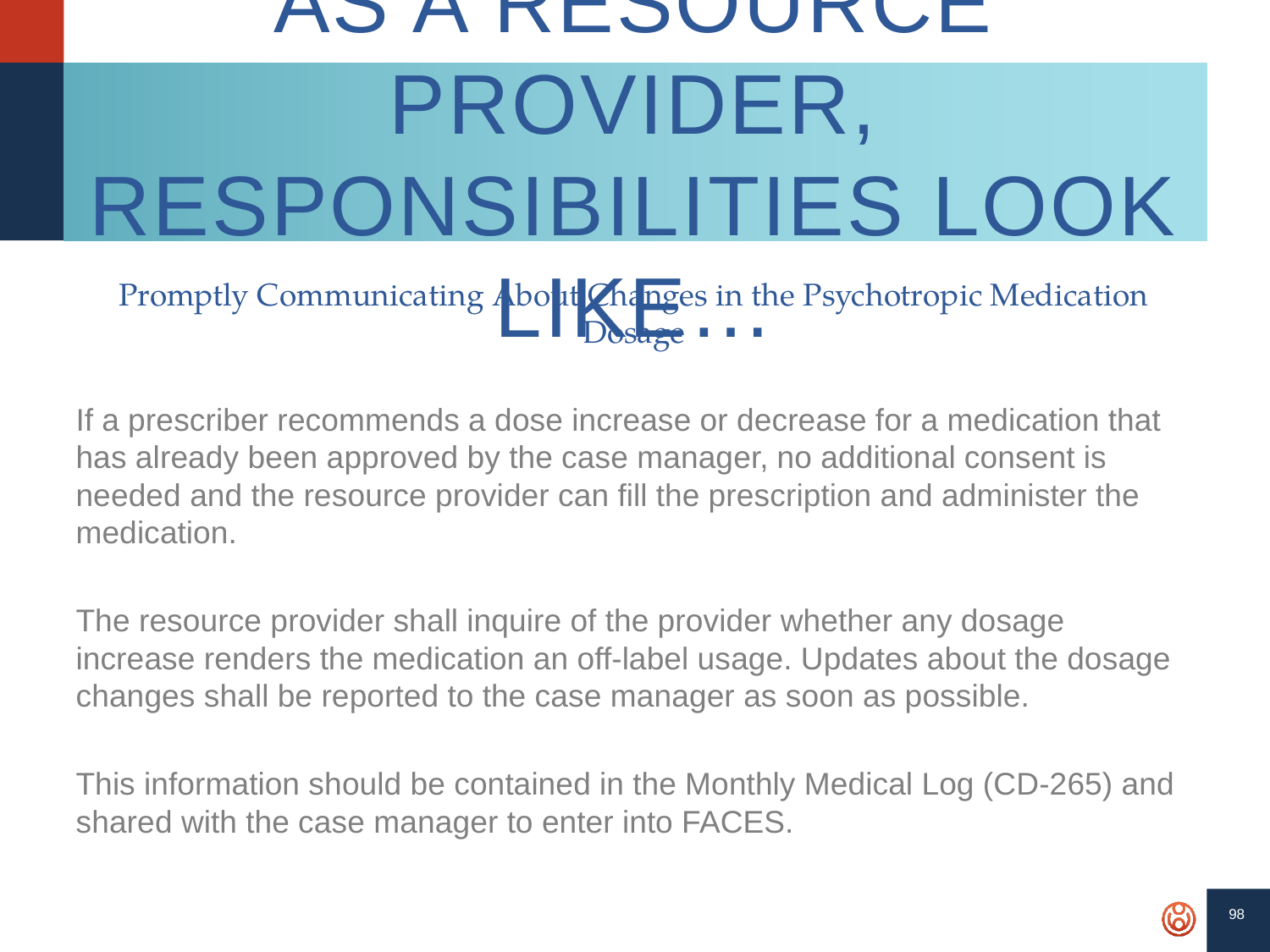

98
# As a Resource Provider, Responsibilities Look Like…
Promptly Communicating About Changes in the Psychotropic Medication Dosage

If a prescriber recommends a dose increase or decrease for a medication that has already been approved by the case manager, no additional consent is needed and the resource provider can fill the prescription and administer the medication.

The resource provider shall inquire of the provider whether any dosage increase renders the medication an off-label usage. Updates about the dosage changes shall be reported to the case manager as soon as possible.

This information should be contained in the Monthly Medical Log (CD-265) and shared with the case manager to enter into FACES.